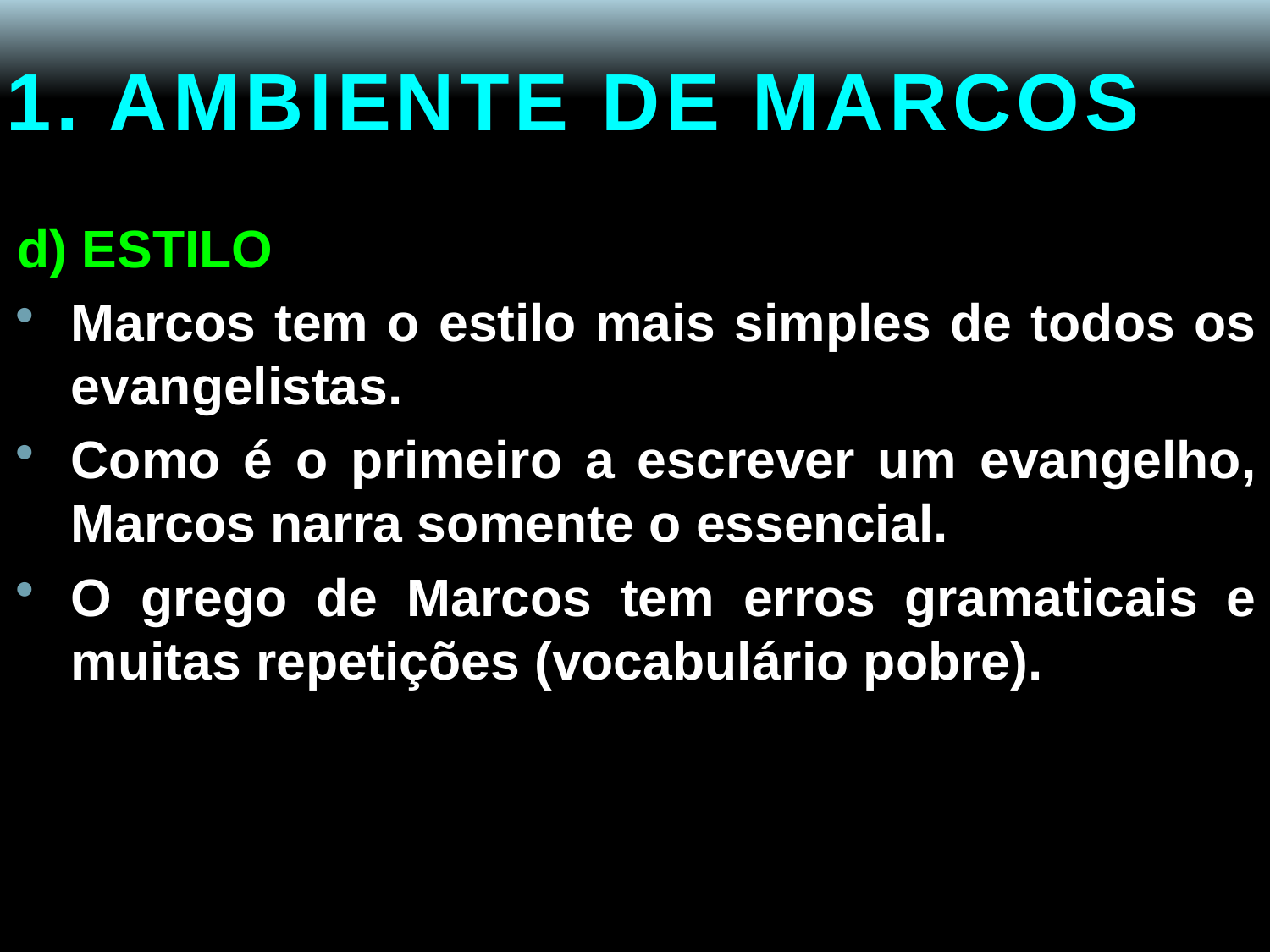

# 1. AMBIENTE DE MARCOS
d) ESTILO
Marcos tem o estilo mais simples de todos os evangelistas.
Como é o primeiro a escrever um evangelho, Marcos narra somente o essencial.
O grego de Marcos tem erros gramaticais e muitas repetições (vocabulário pobre).